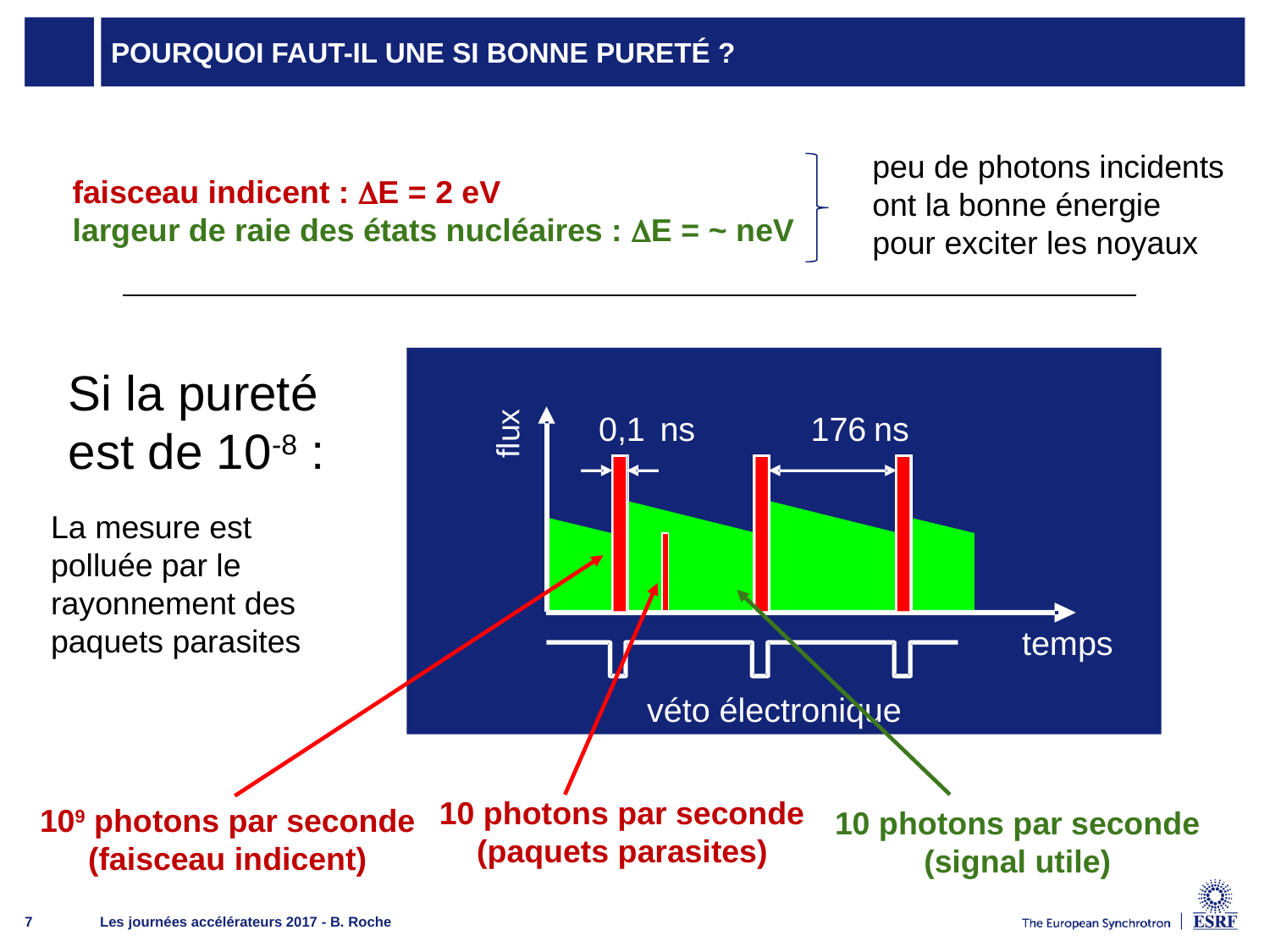

# Pourquoi faut-il une si bonne pureté ?
peu de photons incidents
ont la bonne énergie pour exciter les noyaux

faisceau indicent : ΔE = 2 eV
largeur de raie des états nucléaires : ΔE = ~ neV

Si la pureté est de 10-8 :
flux

0,1
ns
176
ns

La mesure est polluée par le rayonnement des paquets parasites

temps

véto électronique
10 photons par seconde
(paquets parasites)
109 photons par seconde
(faisceau indicent)
10 photons par seconde
(signal utile)
Les journées accélérateurs 2017 - B. Roche
7